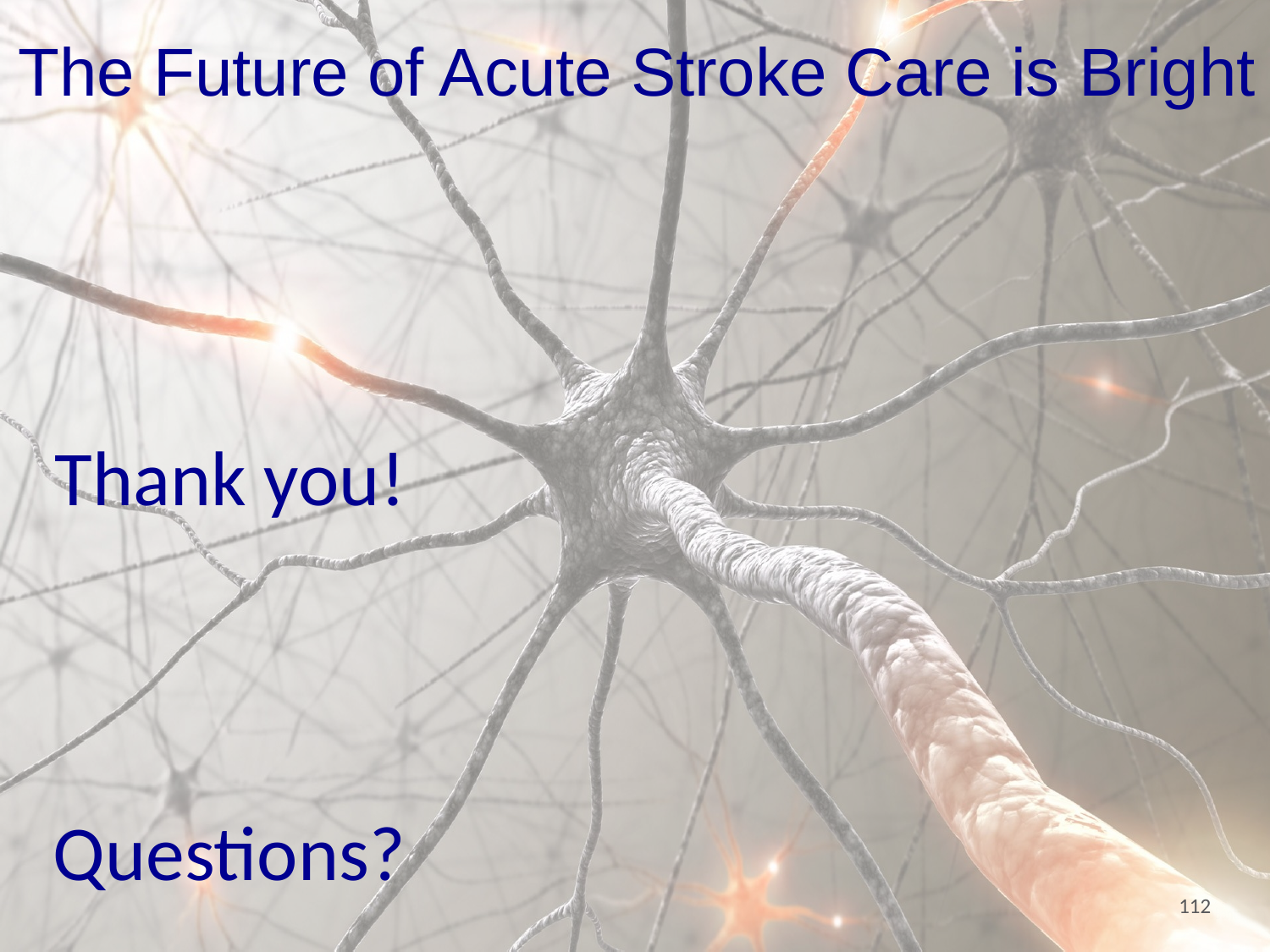

# The Future of Acute Stroke Care is Bright
Thank you!
Questions?
112